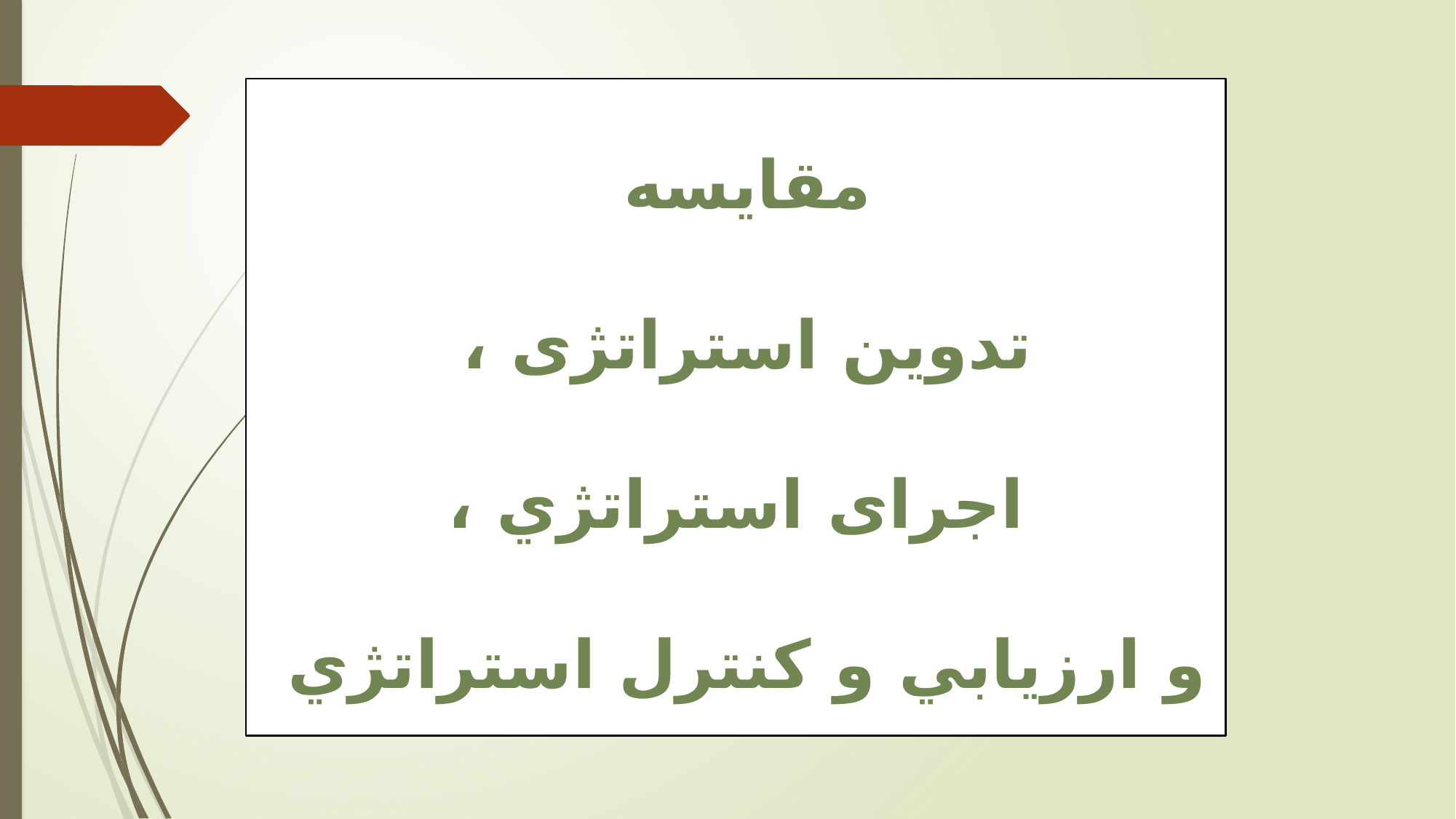

مقایسه
تدوین استراتژی ،
 اجرای استراتژي ،
و ارزيابي و كنترل استراتژي